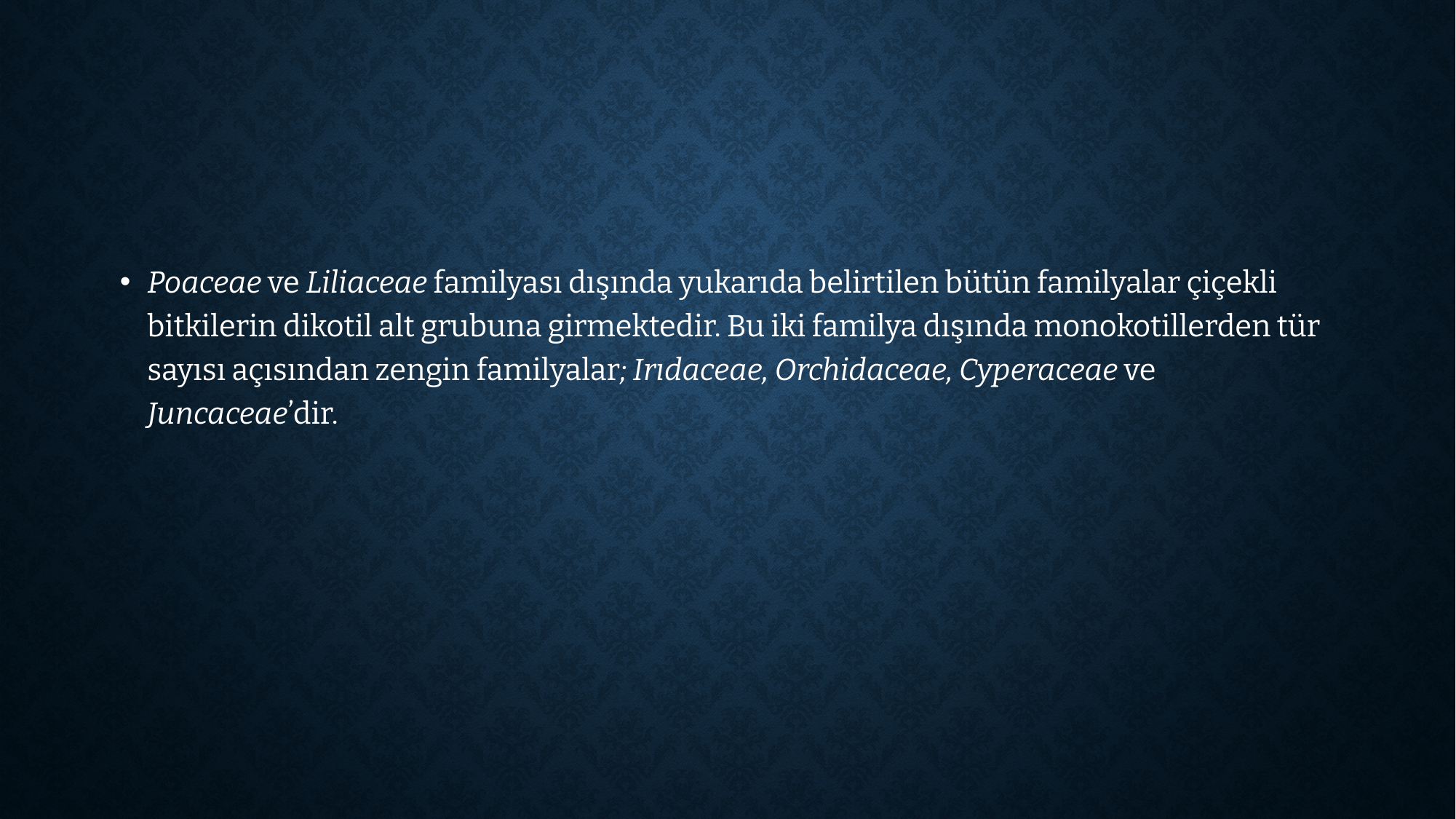

#
Poaceae ve Liliaceae familyası dışında yukarıda belirtilen bütün familyalar çiçekli bitkilerin dikotil alt grubuna girmektedir. Bu iki familya dışında monokotillerden tür sayısı açısından zengin familyalar; Irıdaceae, Orchidaceae, Cyperaceae ve Juncaceae’dir.